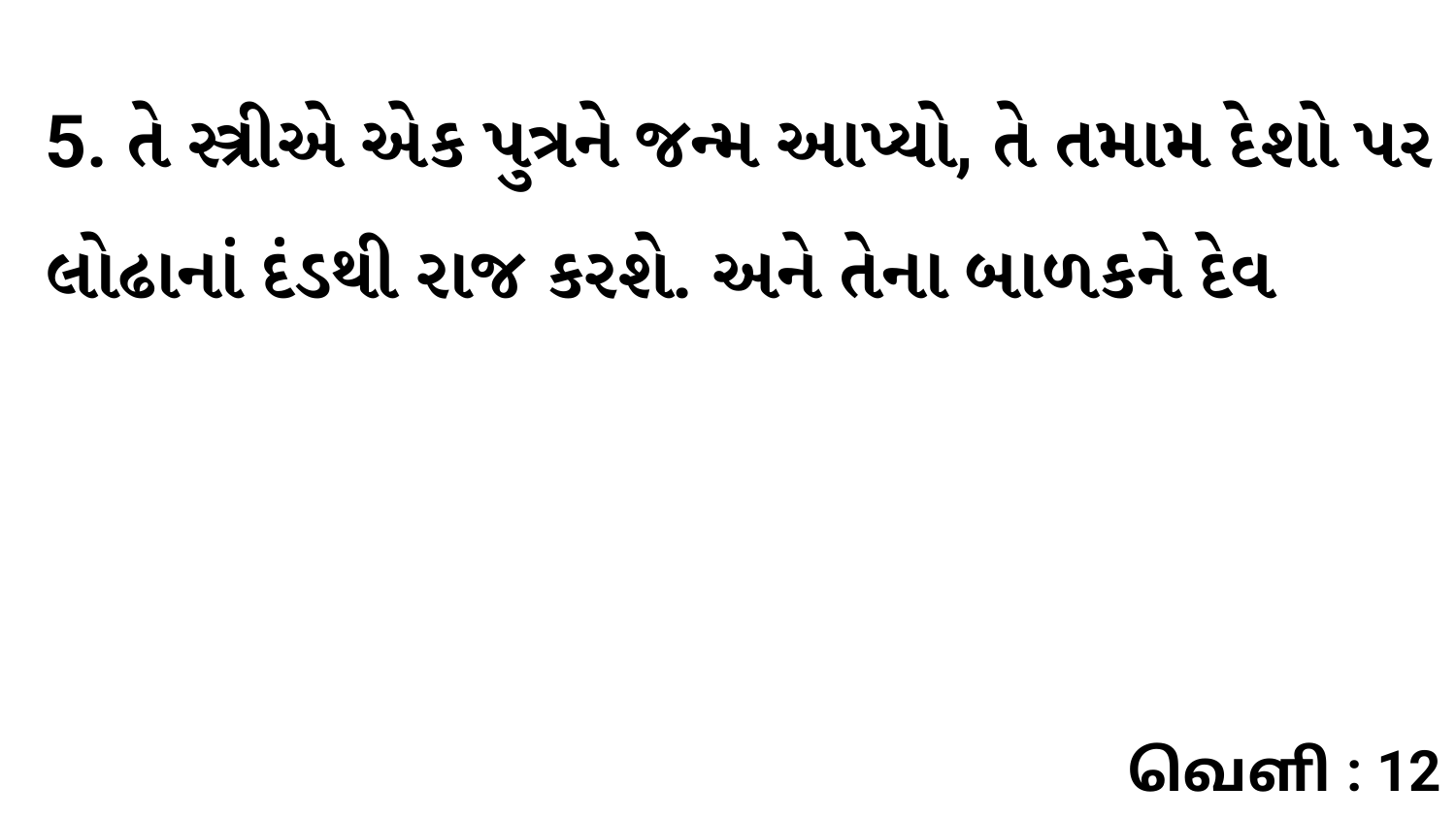

5. તે સ્ત્રીએ એક પુત્રને જન્મ આપ્યો, તે તમામ દેશો પર લોઢાનાં દંડથી રાજ કરશે. અને તેના બાળકને દેવ
வெளி : 12